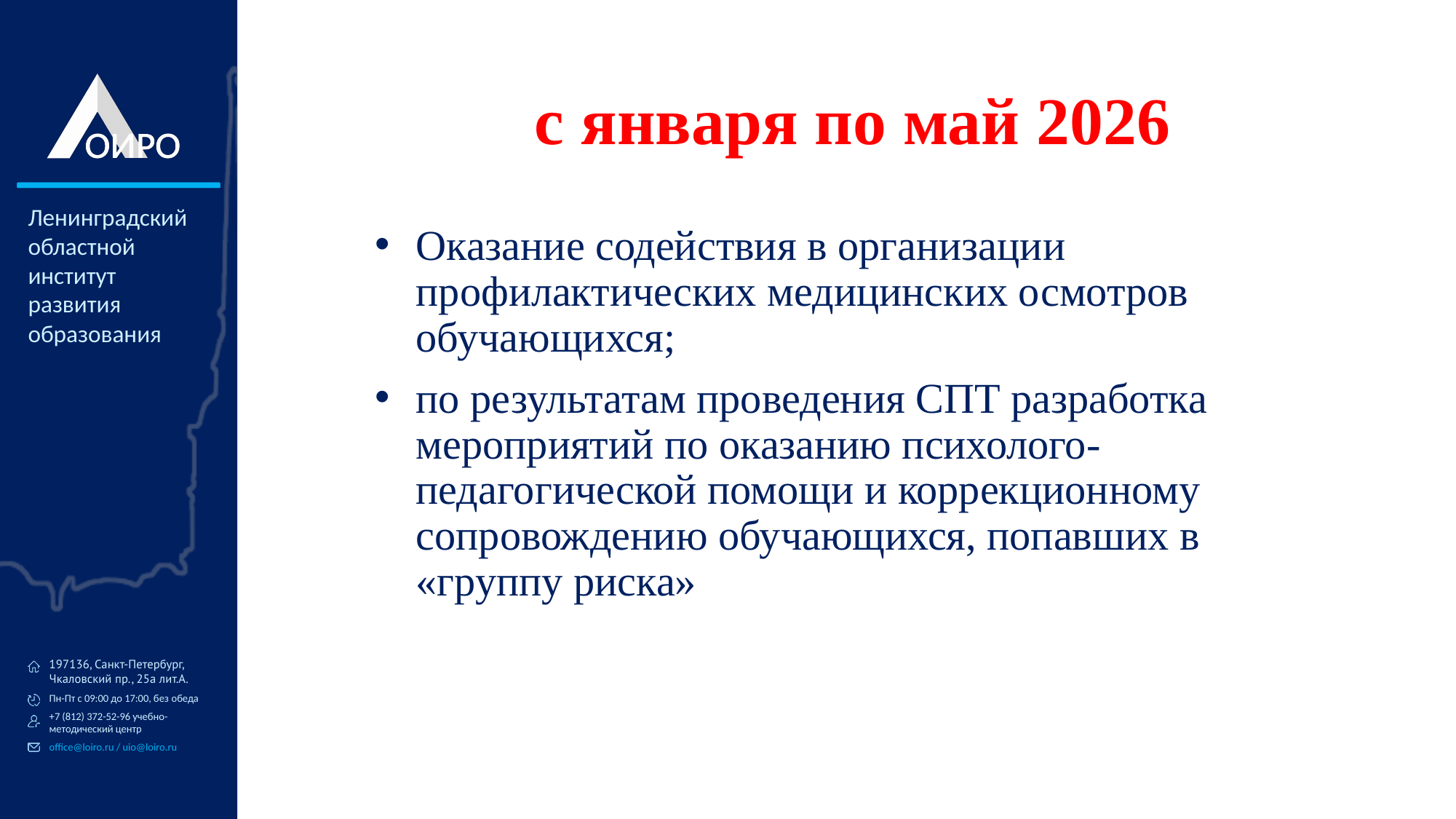

# с января по май 2026
Оказание содействия в организации профилактических медицинских осмотров обучающихся;
по результатам проведения СПТ разработка мероприятий по оказанию психолого-педагогической помощи и коррекционному сопровождению обучающихся, попавших в «группу риска»